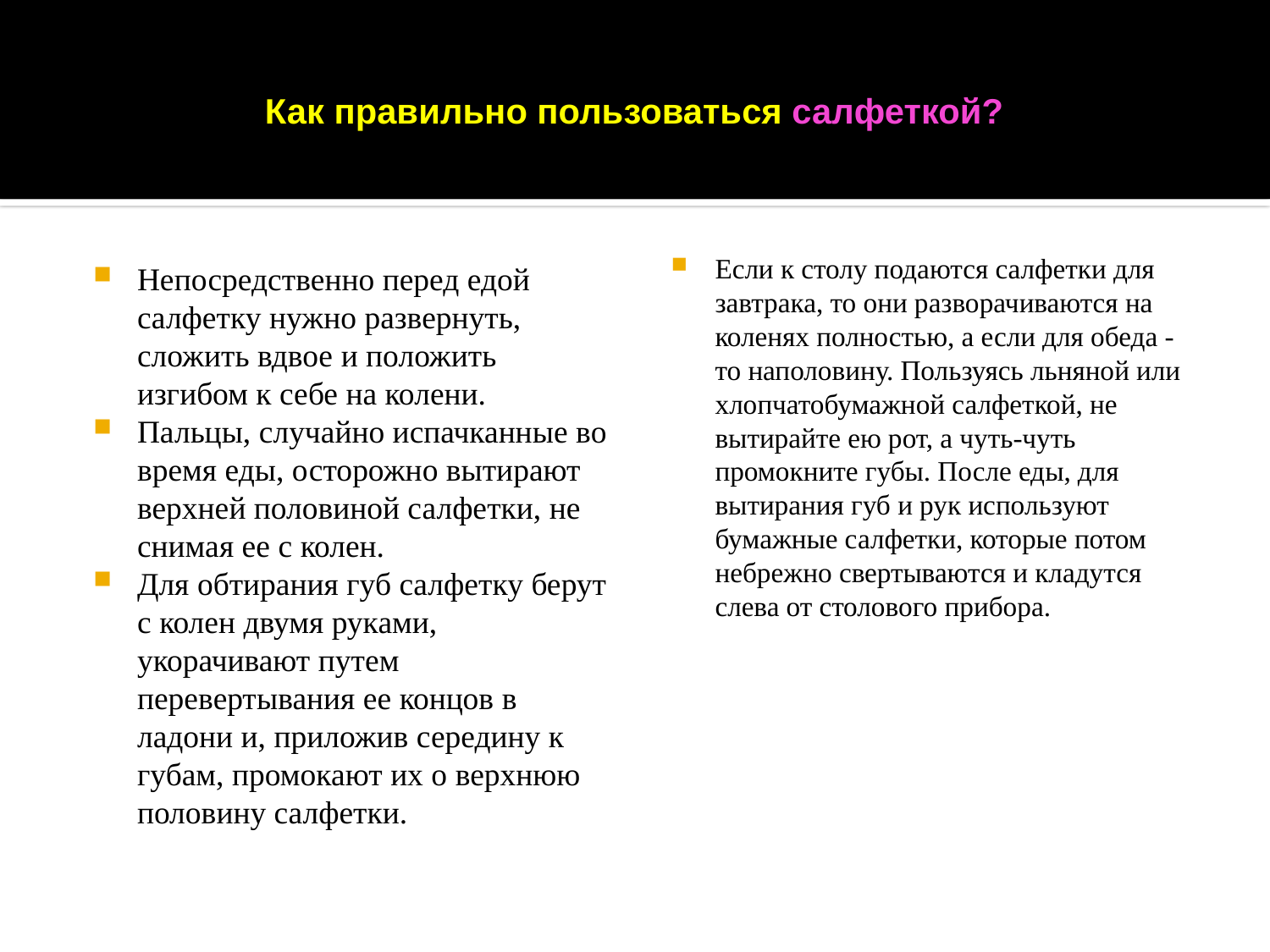

# Как правильно пользоваться салфеткой?
Если к столу подаются салфетки для завтрака, то они разворачиваются на коленях полностью, а если для обеда - то наполовину. Пользуясь льняной или хлопчатобумажной салфеткой, не вытирайте ею рот, а чуть-чуть промокните губы. После еды, для вытирания губ и рук используют бумажные салфетки, которые потом небрежно свертываются и кладутся слева от столового прибора.
Непосредственно перед едой салфетку нужно развернуть, сложить вдвое и положить изгибом к себе на колени.
Пальцы, случайно испачканные во время еды, осторожно вытирают верхней половиной салфетки, не снимая ее с колен.
Для обтирания губ салфетку берут с колен двумя руками, укорачивают путем перевертывания ее концов в ладони и, приложив середину к губам, промокают их о верхнюю половину салфетки.